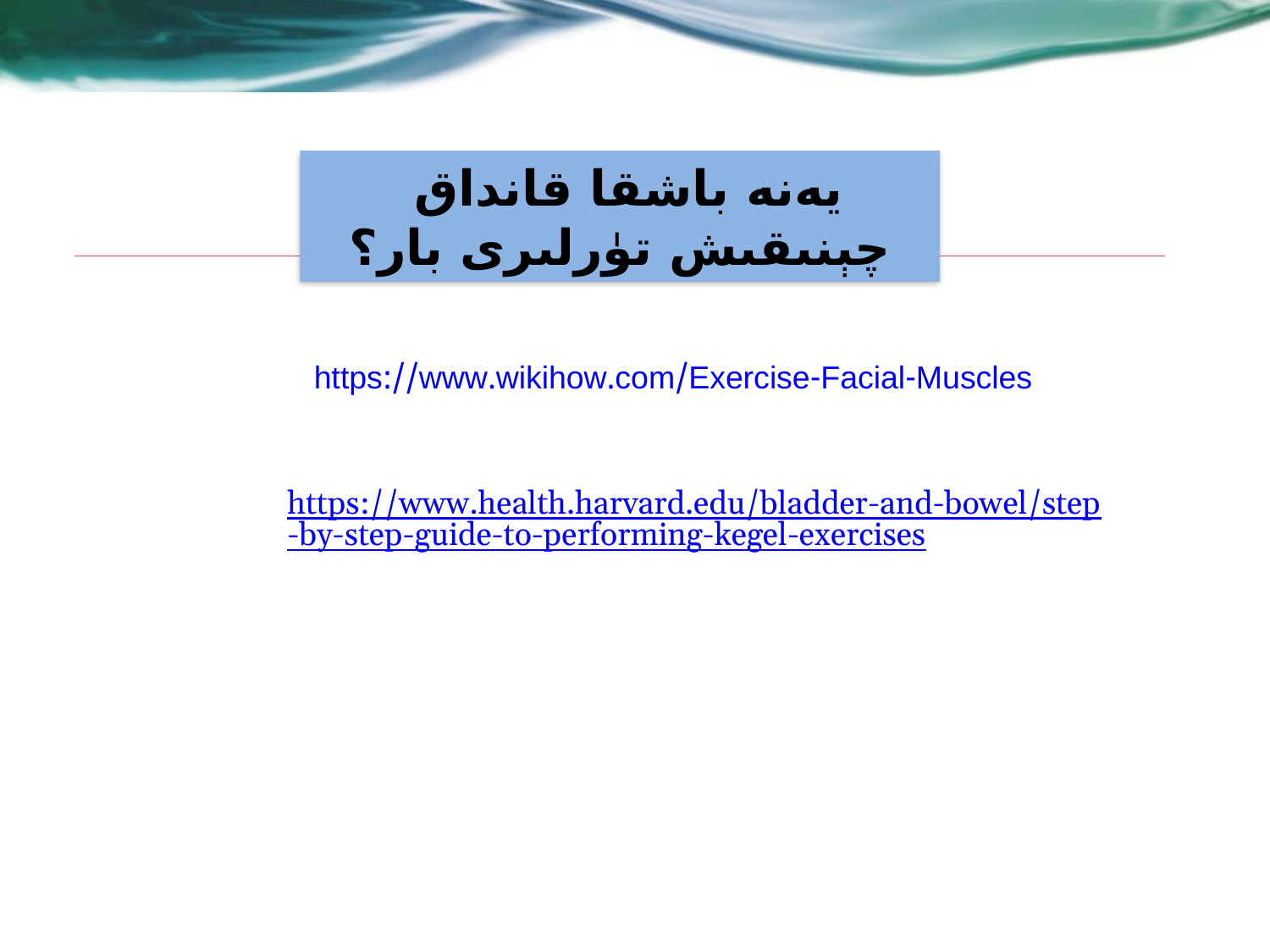

يەنە باشقا قانداق چېنىقىش تۈرلىرى بار؟
https://www.wikihow.com/Exercise-Facial-Muscles
https://www.health.harvard.edu/bladder-and-bowel/step-by-step-guide-to-performing-kegel-exercises